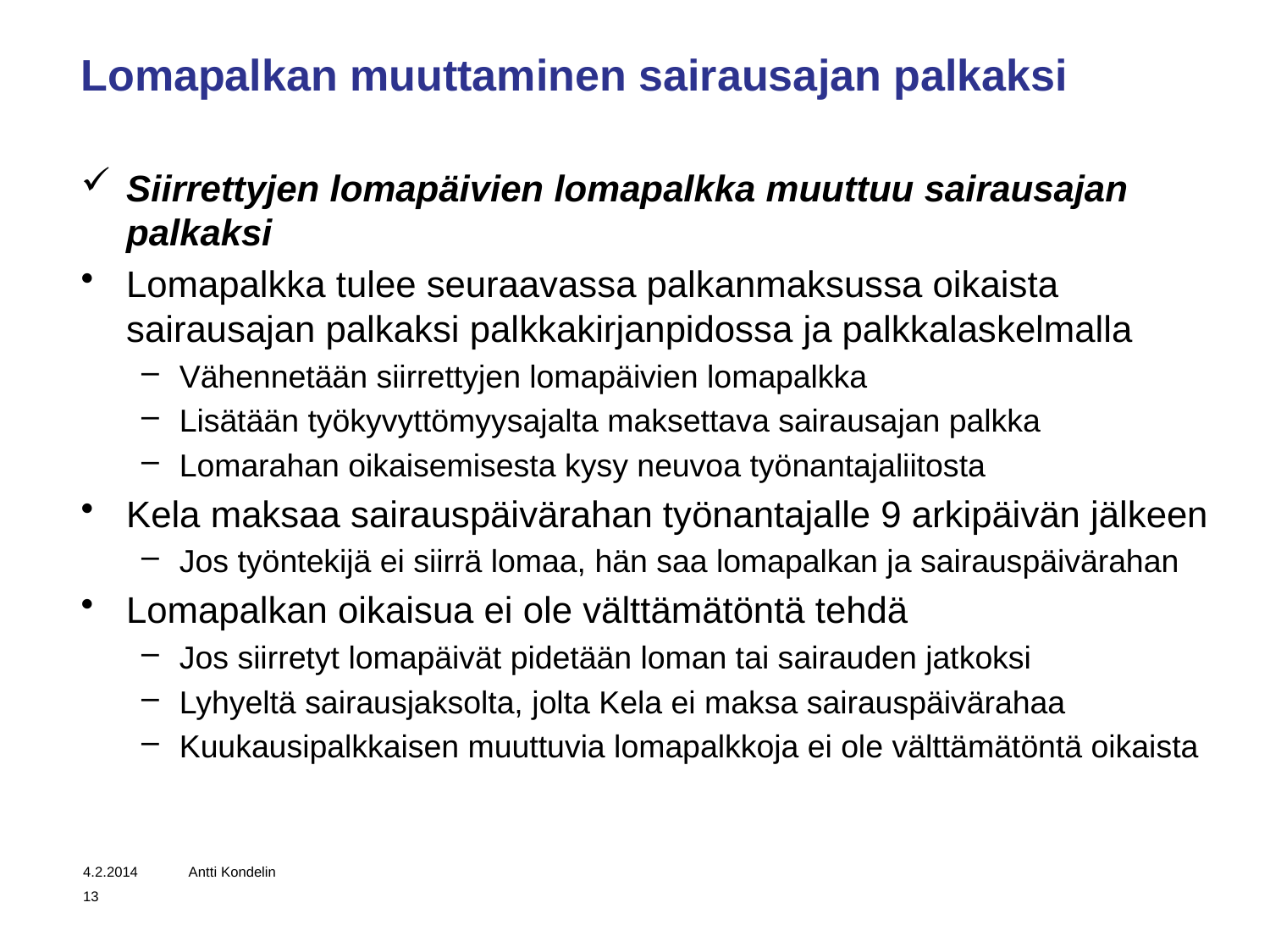

# Lomapalkan muuttaminen sairausajan palkaksi
Siirrettyjen lomapäivien lomapalkka muuttuu sairausajan palkaksi
Lomapalkka tulee seuraavassa palkanmaksussa oikaista sairausajan palkaksi palkkakirjanpidossa ja palkkalaskelmalla
Vähennetään siirrettyjen lomapäivien lomapalkka
Lisätään työkyvyttömyysajalta maksettava sairausajan palkka
Lomarahan oikaisemisesta kysy neuvoa työnantajaliitosta
Kela maksaa sairauspäivärahan työnantajalle 9 arkipäivän jälkeen
Jos työntekijä ei siirrä lomaa, hän saa lomapalkan ja sairauspäivärahan
Lomapalkan oikaisua ei ole välttämätöntä tehdä
Jos siirretyt lomapäivät pidetään loman tai sairauden jatkoksi
Lyhyeltä sairausjaksolta, jolta Kela ei maksa sairauspäivärahaa
Kuukausipalkkaisen muuttuvia lomapalkkoja ei ole välttämätöntä oikaista
4.2.2014
Antti Kondelin
13